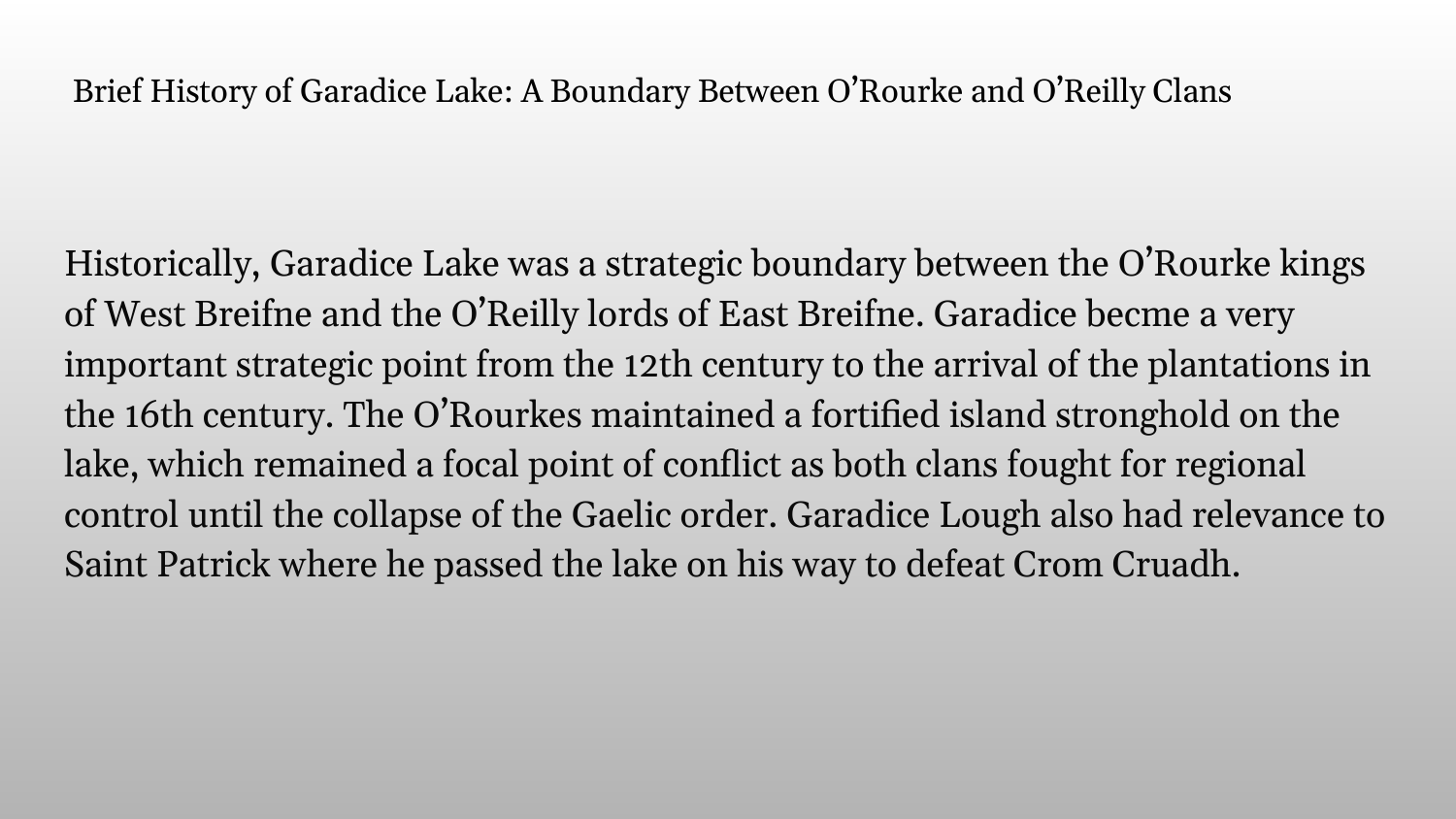

# Brief History of Garadice Lake: A Boundary Between O’Rourke and O’Reilly Clans
Historically, Garadice Lake was a strategic boundary between the O’Rourke kings of West Breifne and the O’Reilly lords of East Breifne. Garadice becme a very important strategic point from the 12th century to the arrival of the plantations in the 16th century. The O’Rourkes maintained a fortified island stronghold on the lake, which remained a focal point of conflict as both clans fought for regional control until the collapse of the Gaelic order. Garadice Lough also had relevance to Saint Patrick where he passed the lake on his way to defeat Crom Cruadh.